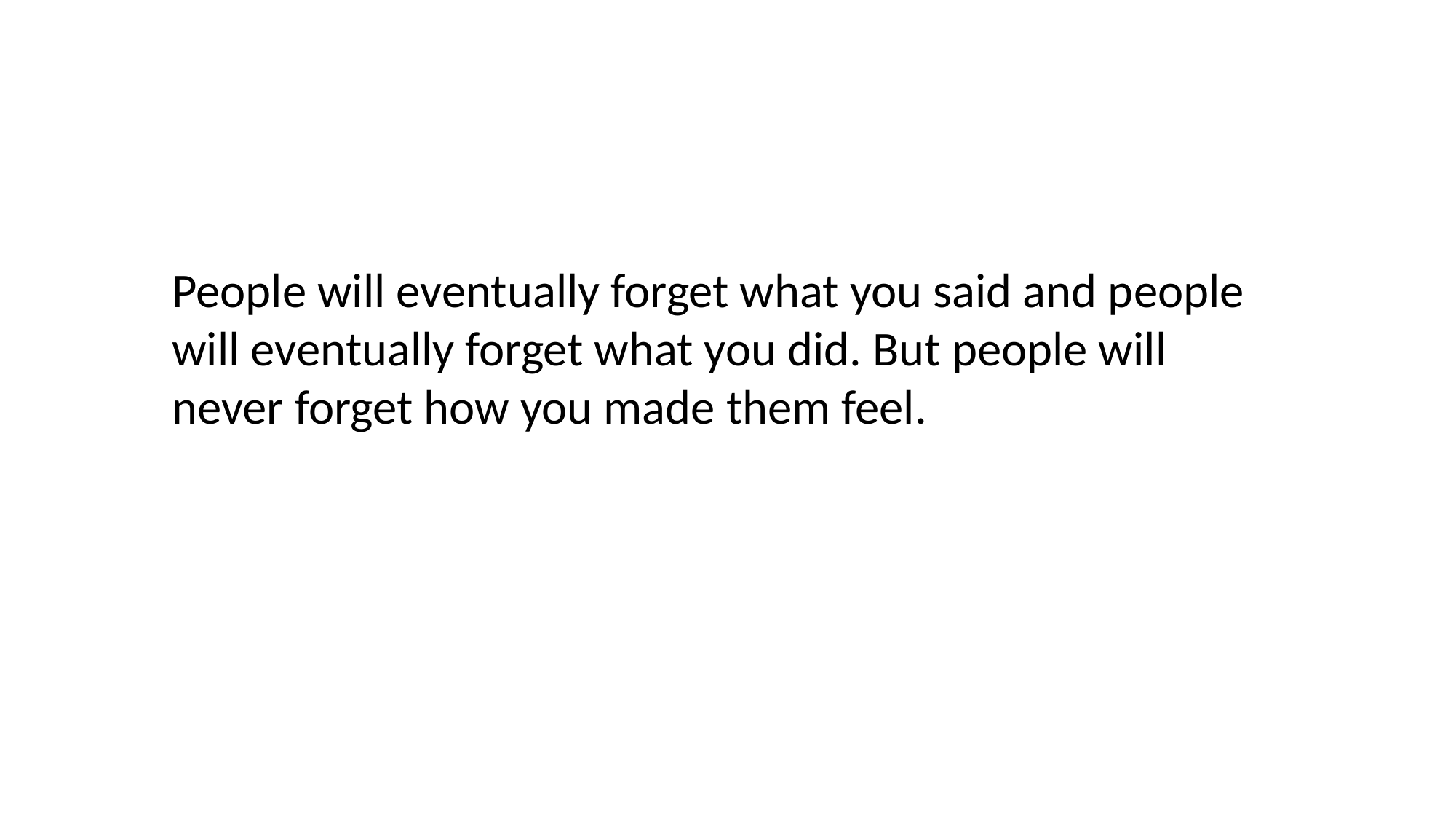

People will eventually forget what you said and people will eventually forget what you did. But people will never forget how you made them feel.